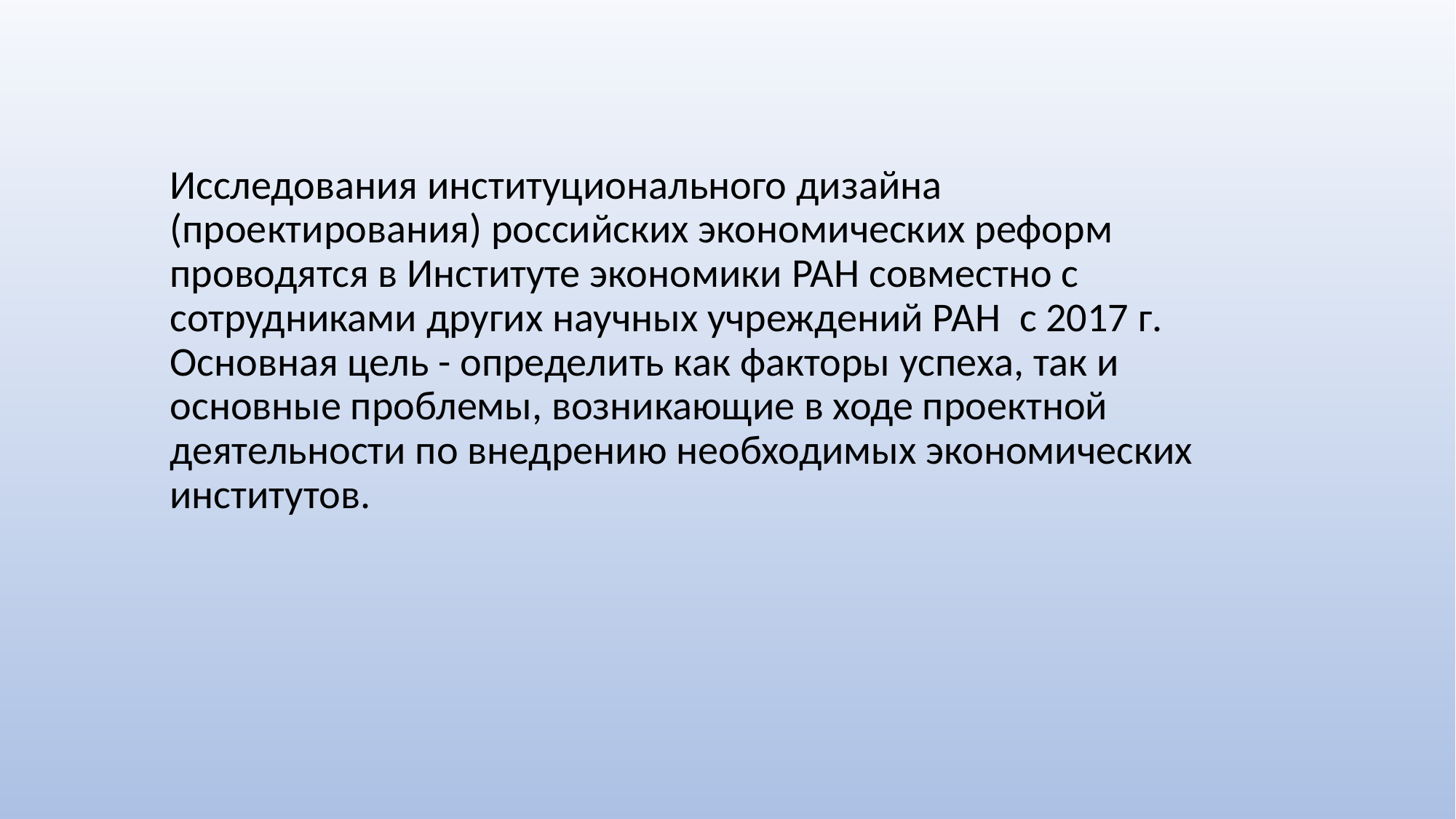

# Исследования институционального дизайна (проектирования) российских экономических реформ проводятся в Институте экономики РАН совместно с сотрудниками других научных учреждений РАН  с 2017 г. Основная цель - определить как факторы успеха, так и основные проблемы, возникающие в ходе проектной деятельности по внедрению необходимых экономических институтов.